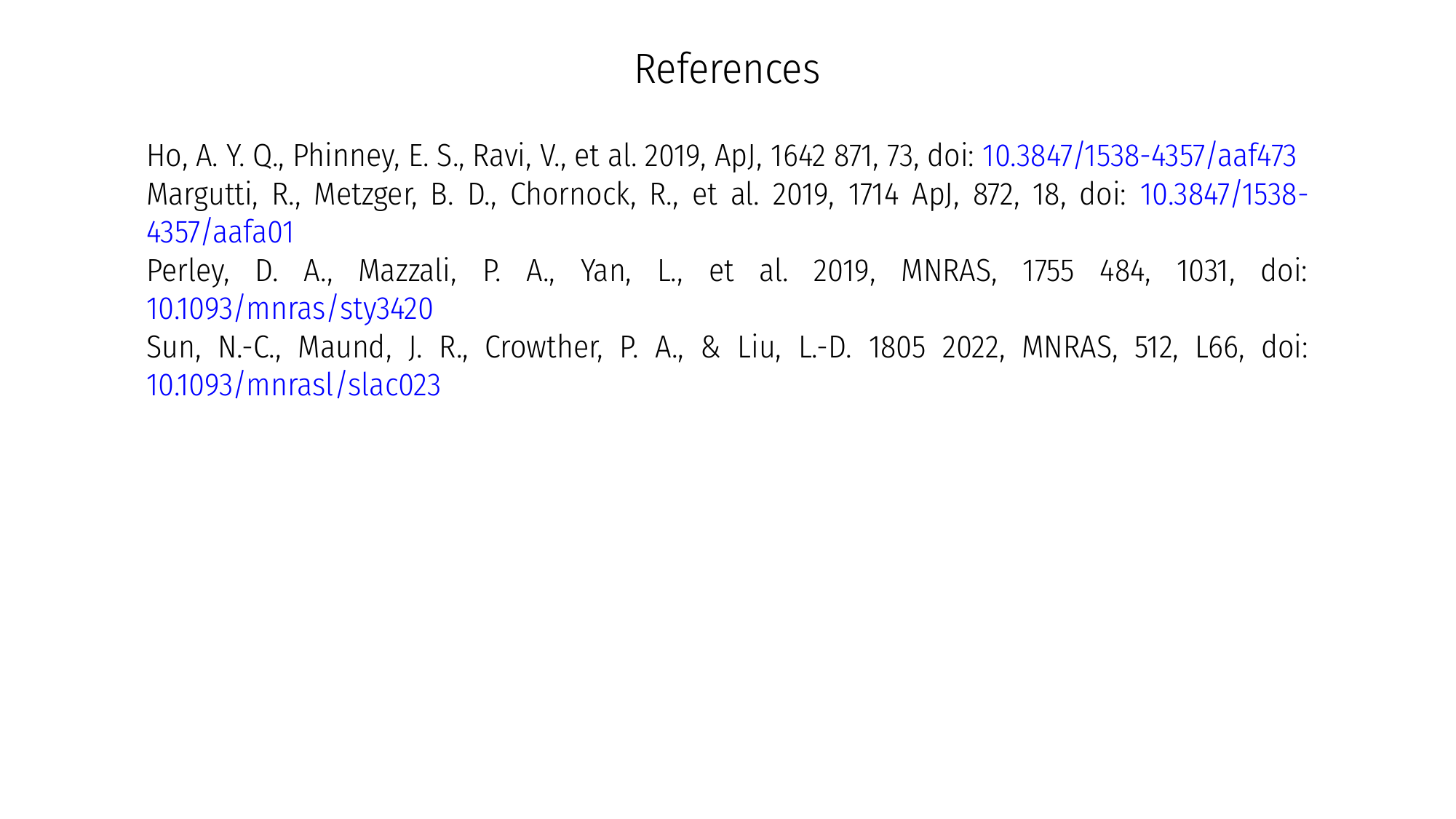

References
Ho, A. Y. Q., Phinney, E. S., Ravi, V., et al. 2019, ApJ, 1642 871, 73, doi: 10.3847/1538-4357/aaf473
Margutti, R., Metzger, B. D., Chornock, R., et al. 2019, 1714 ApJ, 872, 18, doi: 10.3847/1538-4357/aafa01
Perley, D. A., Mazzali, P. A., Yan, L., et al. 2019, MNRAS, 1755 484, 1031, doi: 10.1093/mnras/sty3420
Sun, N.-C., Maund, J. R., Crowther, P. A., & Liu, L.-D. 1805 2022, MNRAS, 512, L66, doi: 10.1093/mnrasl/slac023